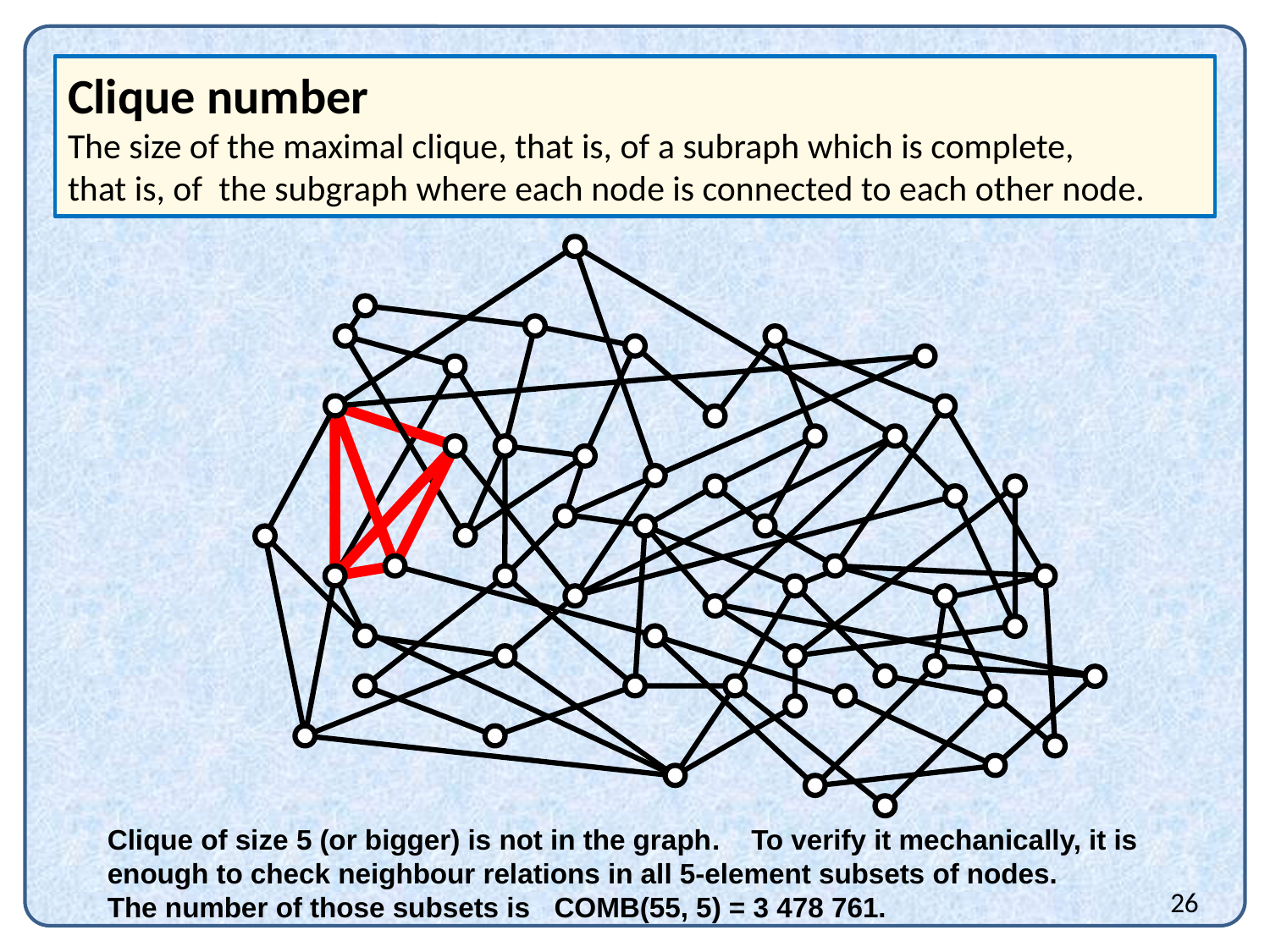

Clique number
The size of the maximal clique, that is, of a subraph which is complete,
that is, of  the subgraph where each node is connected to each other node.

Clique of size 5 (or bigger) is not in the graph.    To verify it mechanically, it is enough to check neighbour relations in all 5-element subsets of nodes.
The number of those subsets is   COMB(55, 5) = 3 478 761.
26